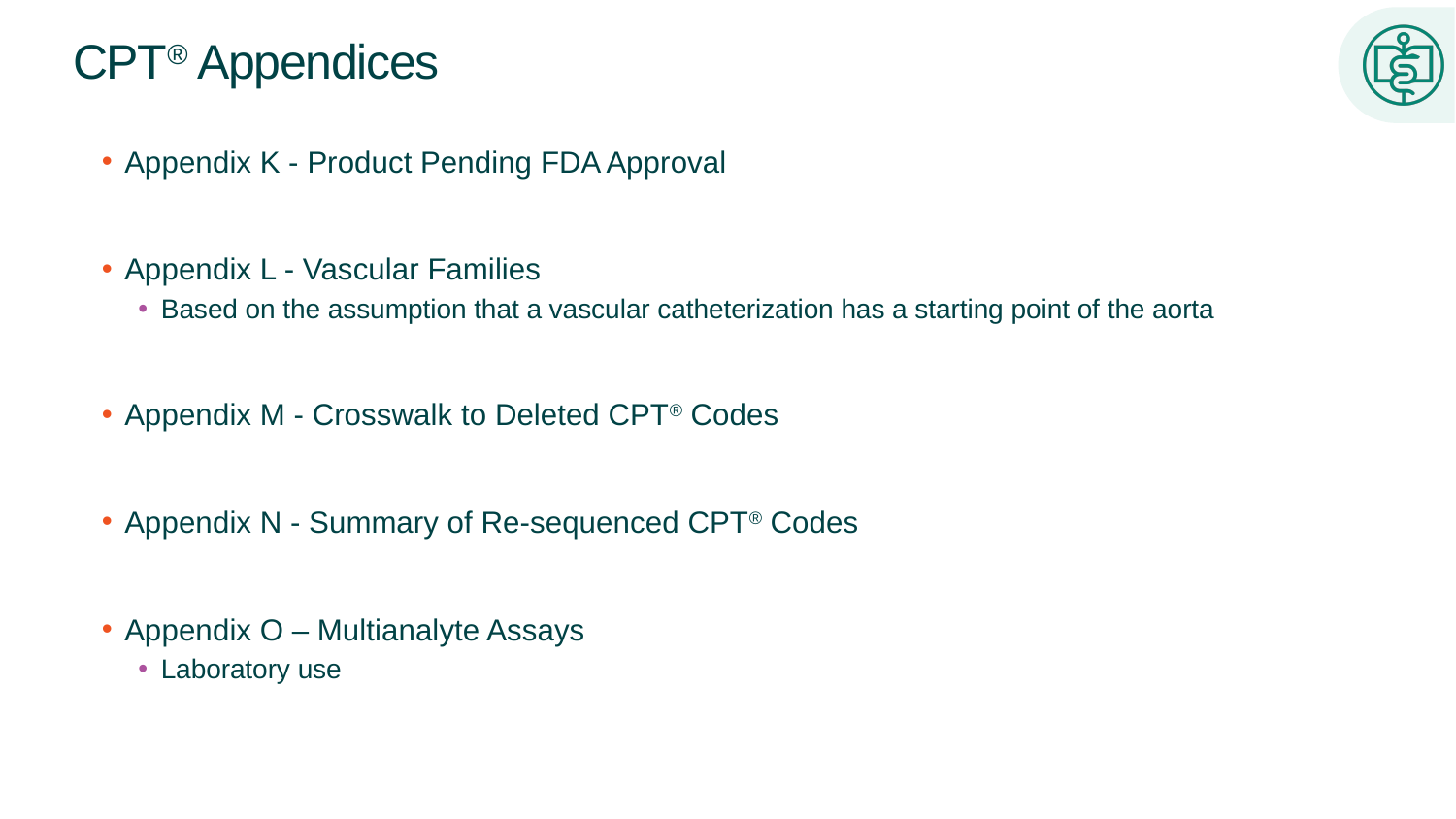

# CPT® Appendices
Appendix K - Product Pending FDA Approval

Appendix L - Vascular Families
Based on the assumption that a vascular catheterization has a starting point of the aorta

Appendix M - Crosswalk to Deleted CPT® Codes

Appendix N - Summary of Re-sequenced CPT® Codes

Appendix O – Multianalyte Assays
Laboratory use